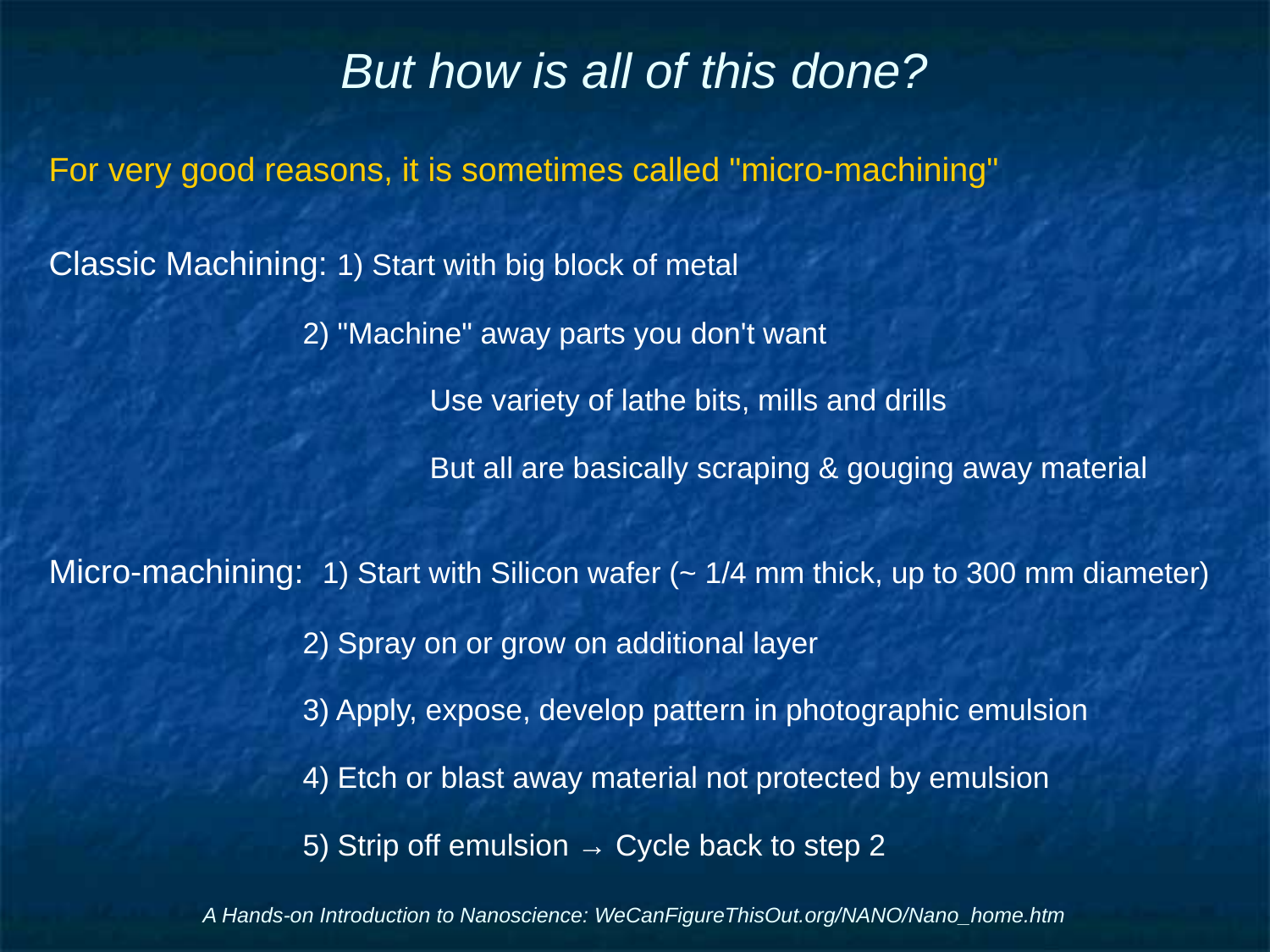

# But how is all of this done?
For very good reasons, it is sometimes called "micro-machining"

Classic Machining: 1) Start with big block of metal

		2) "Machine" away parts you don't want

			Use variety of lathe bits, mills and drills

			But all are basically scraping & gouging away material

Micro-machining:  1) Start with Silicon wafer (~ 1/4 mm thick, up to 300 mm diameter)

		2) Spray on or grow on additional layer

		3) Apply, expose, develop pattern in photographic emulsion

		4) Etch or blast away material not protected by emulsion

		5) Strip off emulsion → Cycle back to step 2
A Hands-on Introduction to Nanoscience: WeCanFigureThisOut.org/NANO/Nano_home.htm